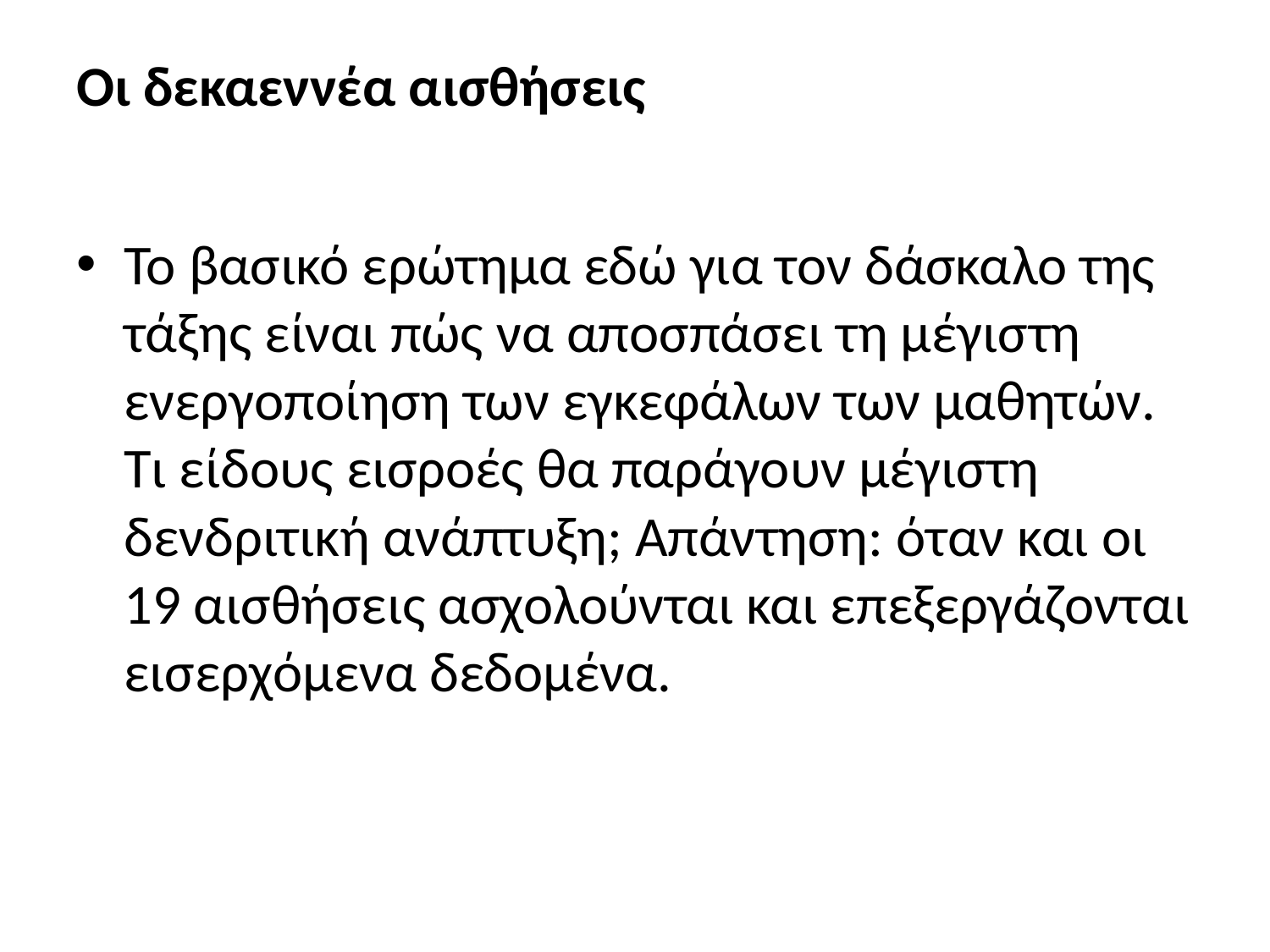

# Οι δεκαεννέα αισθήσεις

Το βασικό ερώτημα εδώ για τον δάσκαλο της τάξης είναι πώς να αποσπάσει τη μέγιστη ενεργοποίηση των εγκεφάλων των μαθητών. Τι είδους εισροές θα παράγουν μέγιστη δενδριτική ανάπτυξη; Απάντηση: όταν και οι 19 αισθήσεις ασχολούνται και επεξεργάζονται εισερχόμενα δεδομένα.